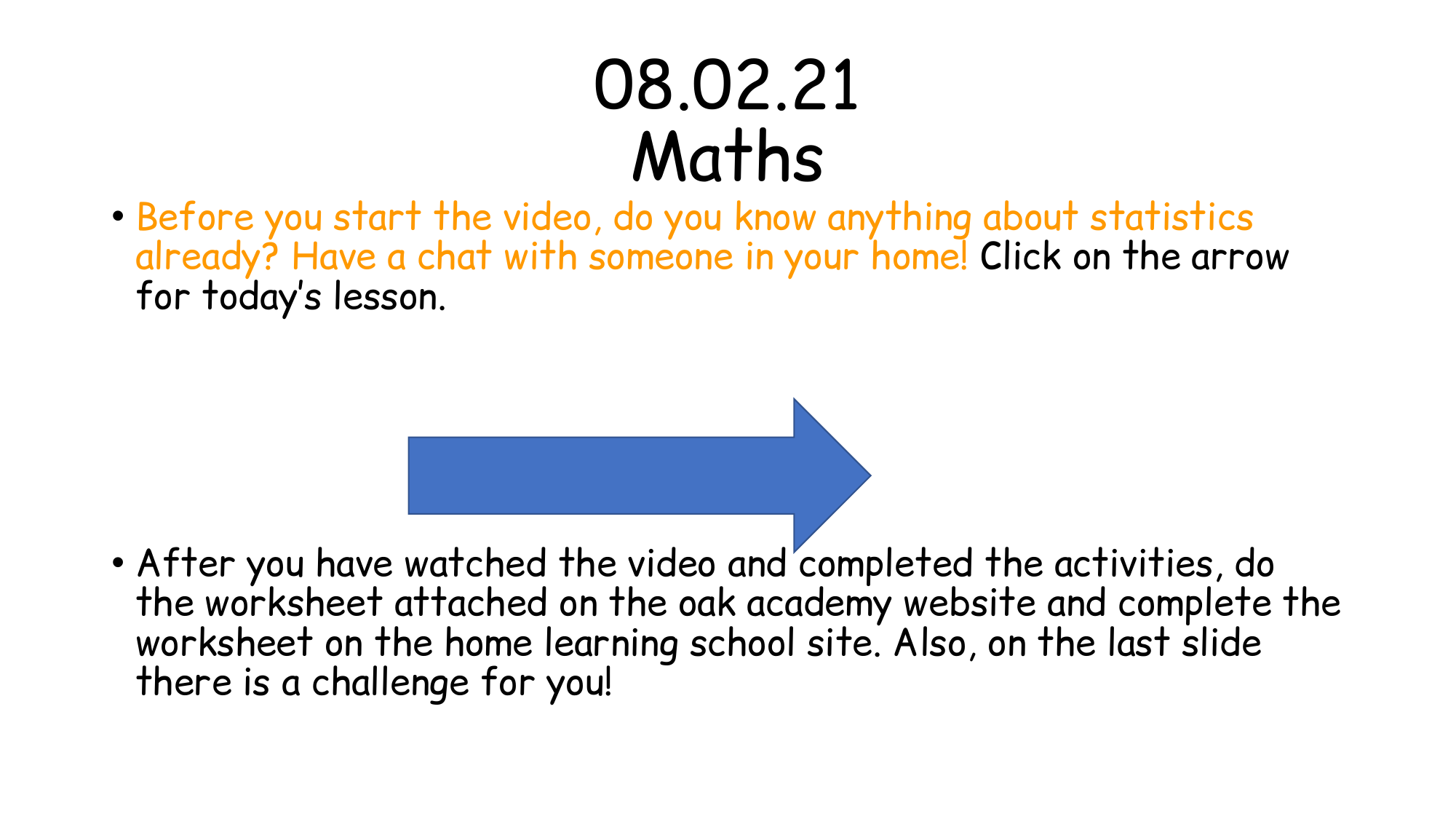

# 08.02.21 Maths
Before you start the video, do you know anything about statistics already? Have a chat with someone in your home! Click on the arrow for today’s lesson.

After you have watched the video and completed the activities, do the worksheet attached on the oak academy website and complete the worksheet on the home learning school site. Also, on the last slide there is a challenge for you!